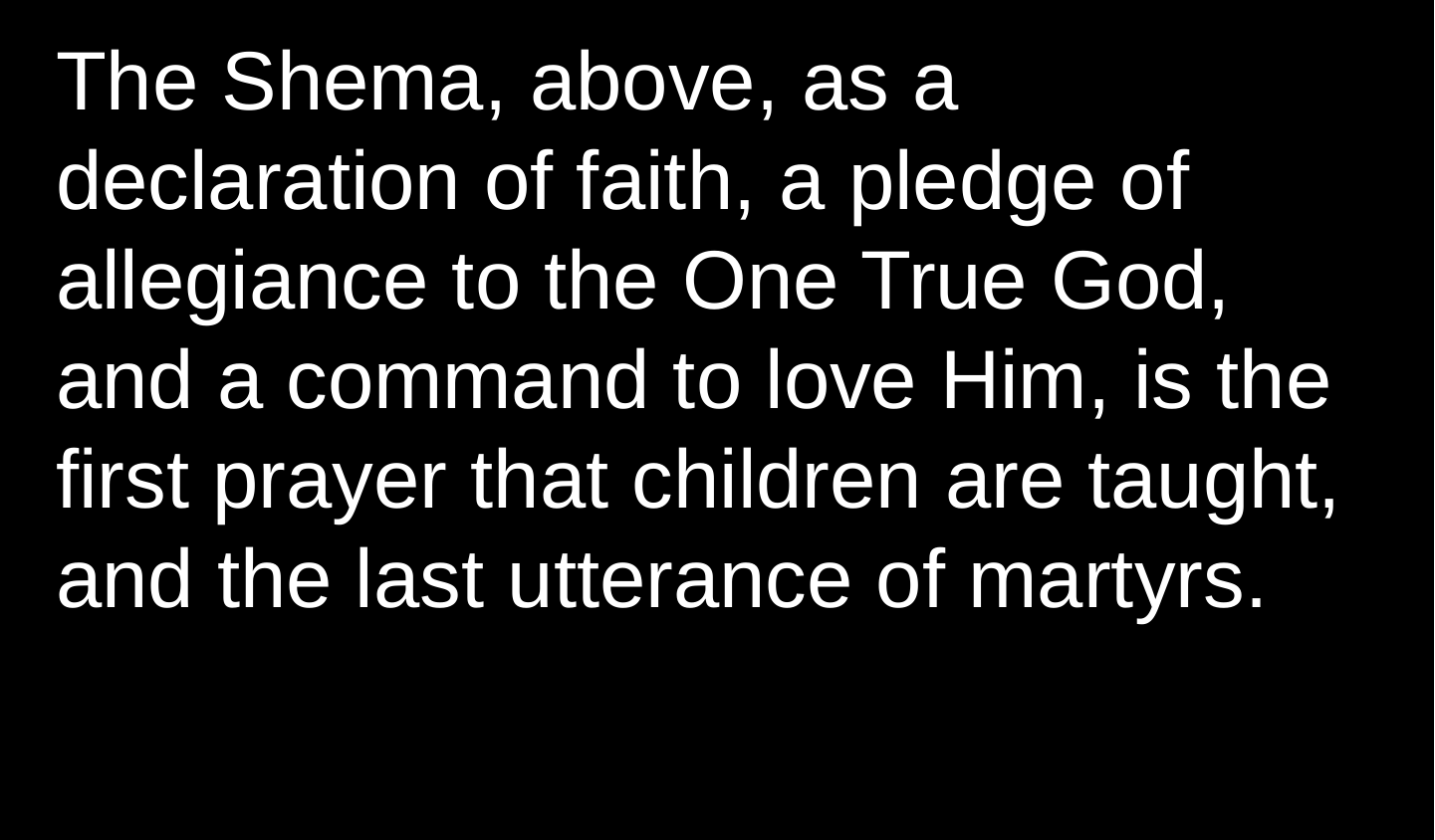

The Shema, above, as a declaration of faith, a pledge of allegiance to the One True God, and a command to love Him, is the first prayer that children are taught, and the last utterance of martyrs.